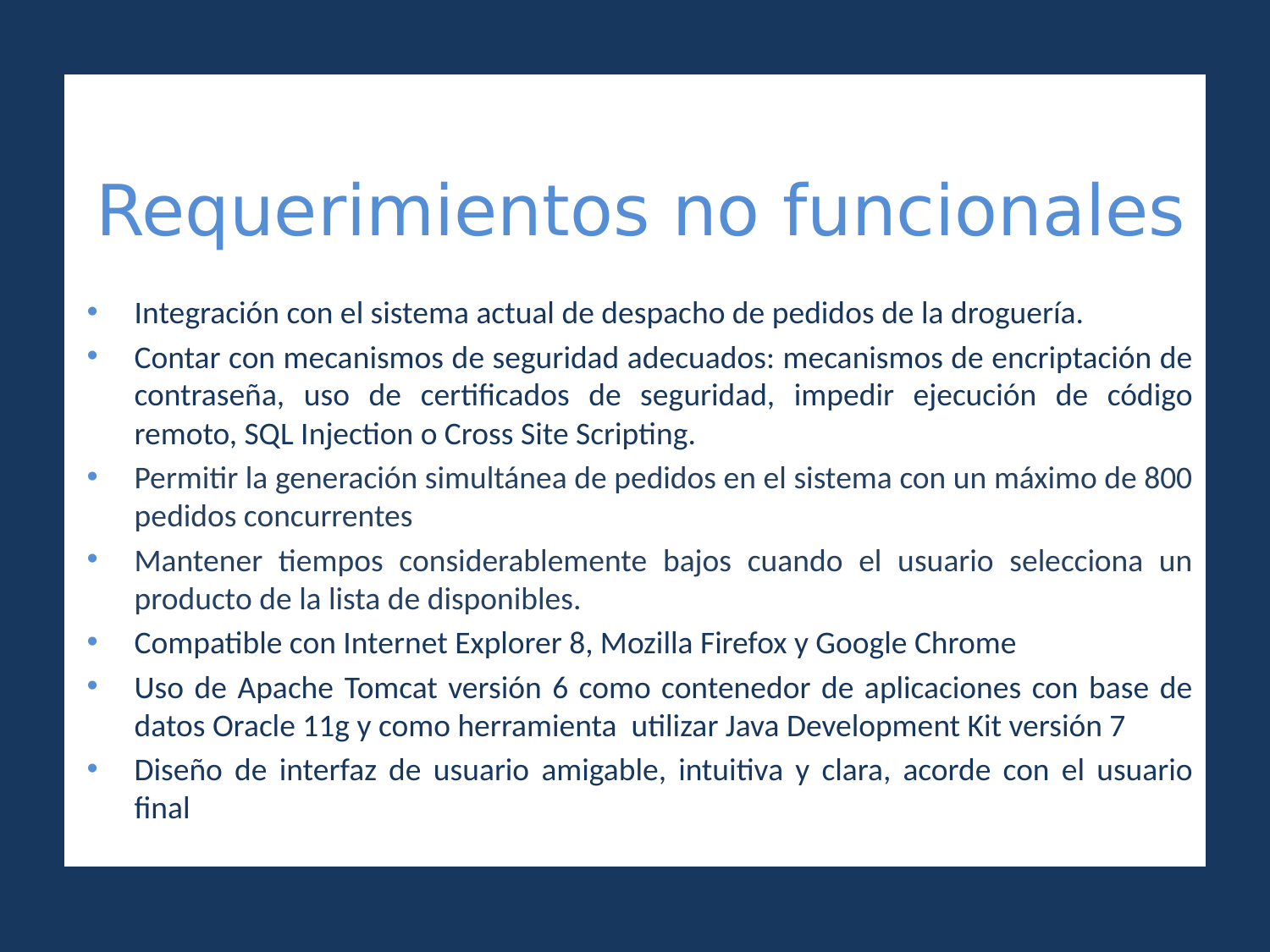

# Requerimientos no funcionales
Integración con el sistema actual de despacho de pedidos de la droguería.
Contar con mecanismos de seguridad adecuados: mecanismos de encriptación de contraseña, uso de certificados de seguridad, impedir ejecución de código remoto, SQL Injection o Cross Site Scripting.
Permitir la generación simultánea de pedidos en el sistema con un máximo de 800 pedidos concurrentes
Mantener tiempos considerablemente bajos cuando el usuario selecciona un producto de la lista de disponibles.
Compatible con Internet Explorer 8, Mozilla Firefox y Google Chrome
Uso de Apache Tomcat versión 6 como contenedor de aplicaciones con base de datos Oracle 11g y como herramienta  utilizar Java Development Kit versión 7
Diseño de interfaz de usuario amigable, intuitiva y clara, acorde con el usuario final